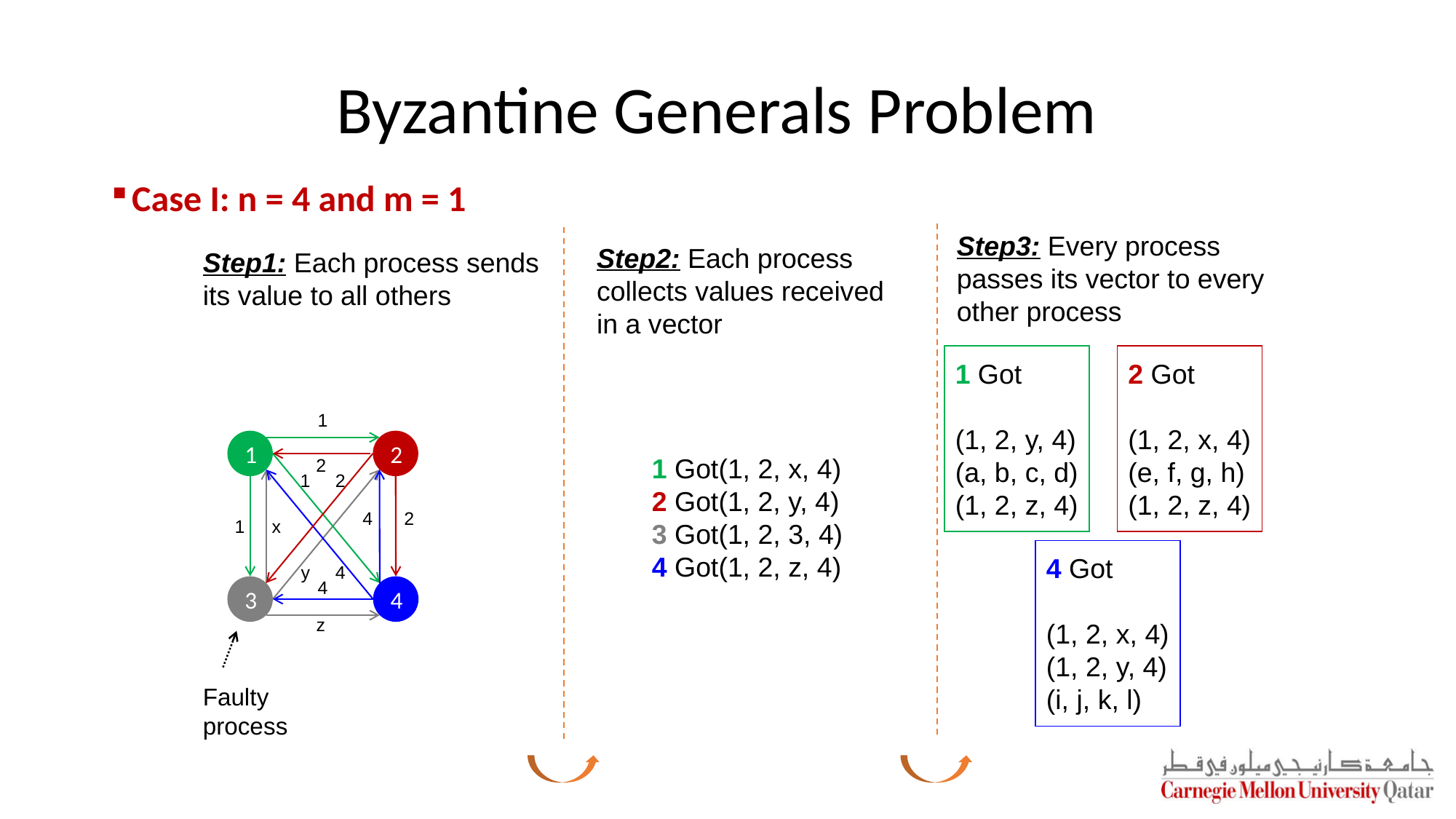

# Byzantine Generals Problem
Case I: n = 4 and m = 1

Step3: Every process
passes its vector to every
other process
Step2: Each process
collects values received
in a vector
Step1: Each process sends
its value to all others
1 Got

(1, 2, y, 4)
(a, b, c, d)
(1, 2, z, 4)
2 Got

(1, 2, x, 4)
(e, f, g, h)
(1, 2, z, 4)
1
1
2
1 Got(1, 2, x, 4)
2 Got(1, 2, y, 4)
3 Got(1, 2, 3, 4)
4 Got(1, 2, z, 4)
2
1
2
4
2
1
x
4 Got

(1, 2, x, 4)
(1, 2, y, 4)
(i, j, k, l)
y
4
3
4
4
z
Faulty
process